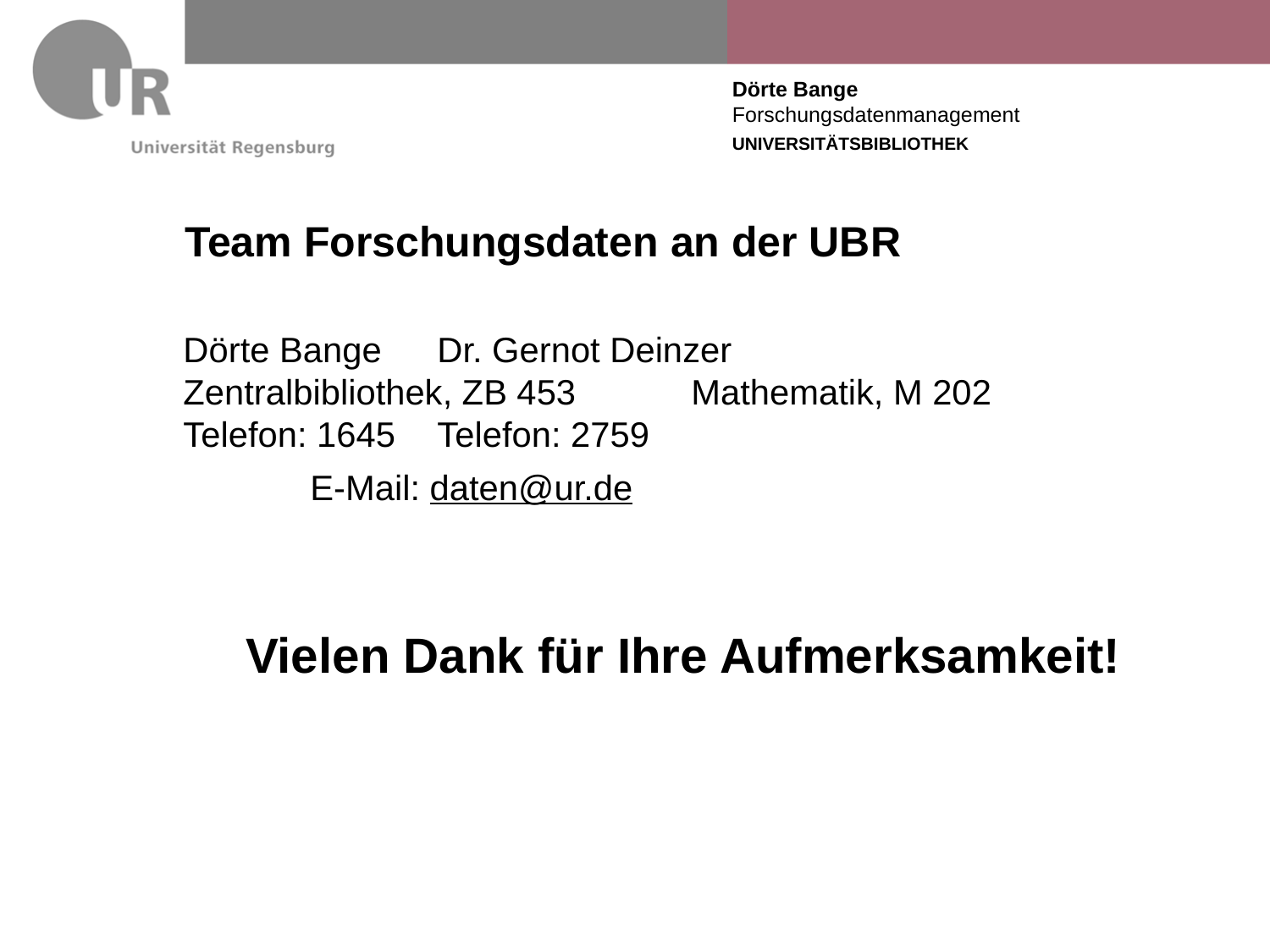

# Team Forschungsdaten an der UBR
Dörte Bange	Dr. Gernot Deinzer
Zentralbibliothek, ZB 453	Mathematik, M 202
Telefon: 1645	Telefon: 2759
	E-Mail: daten@ur.de

Vielen Dank für Ihre Aufmerksamkeit!